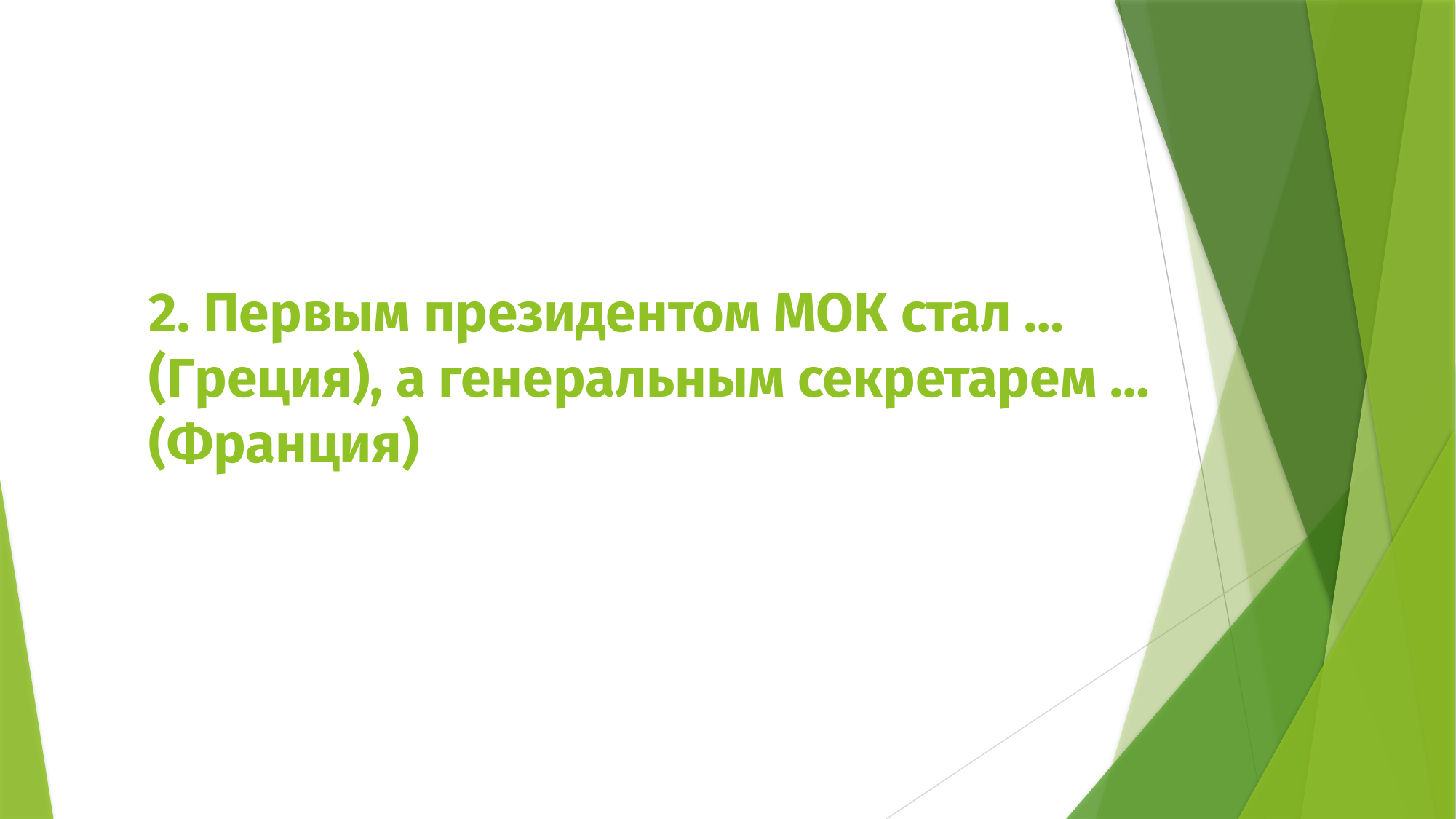

# 2. Первым президентом МОК стал … (Греция), а генеральным секретарем … (Франция)